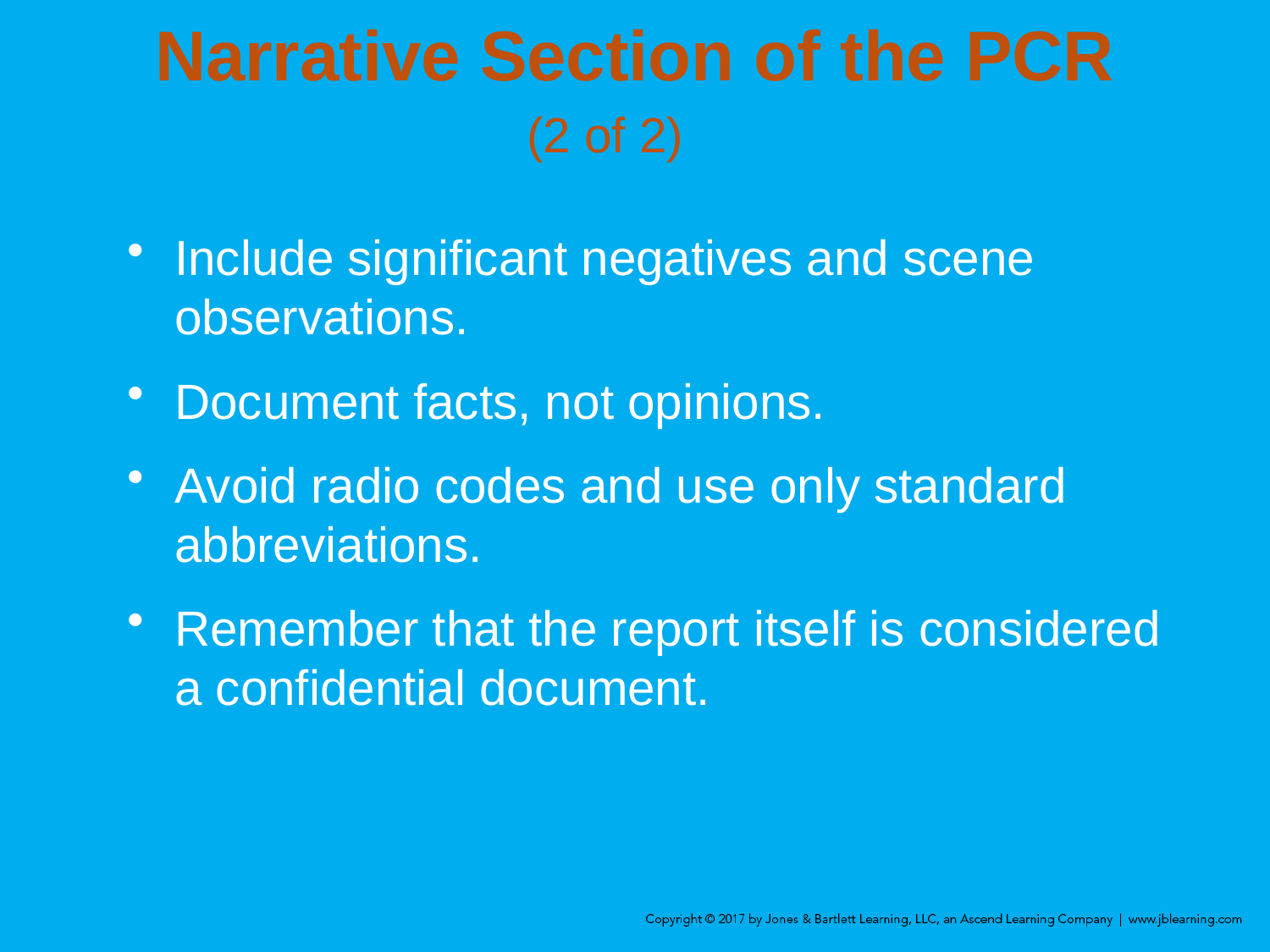

# Narrative Section of the PCR (2 of 2)
Include significant negatives and scene observations.
Document facts, not opinions.
Avoid radio codes and use only standard abbreviations.
Remember that the report itself is considered a confidential document.